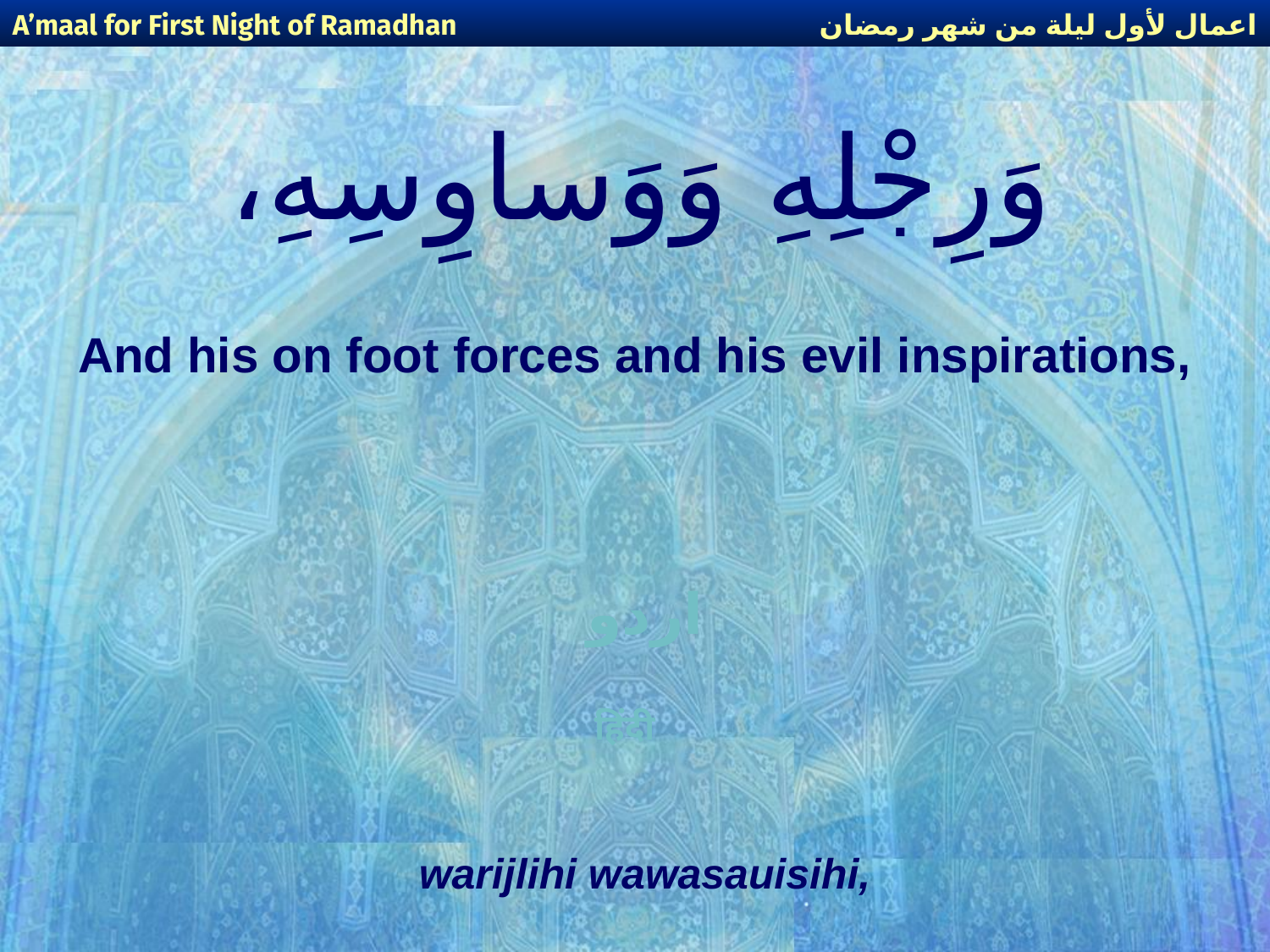

اعمال لأول ليلة من شهر رمضان
A’maal for First Night of Ramadhan
# وَرِجْلِهِ وَوَساوِسِهِ،
And his on foot forces and his evil inspirations,
اردو
हिंदी
warijlihi wawasauisihi,